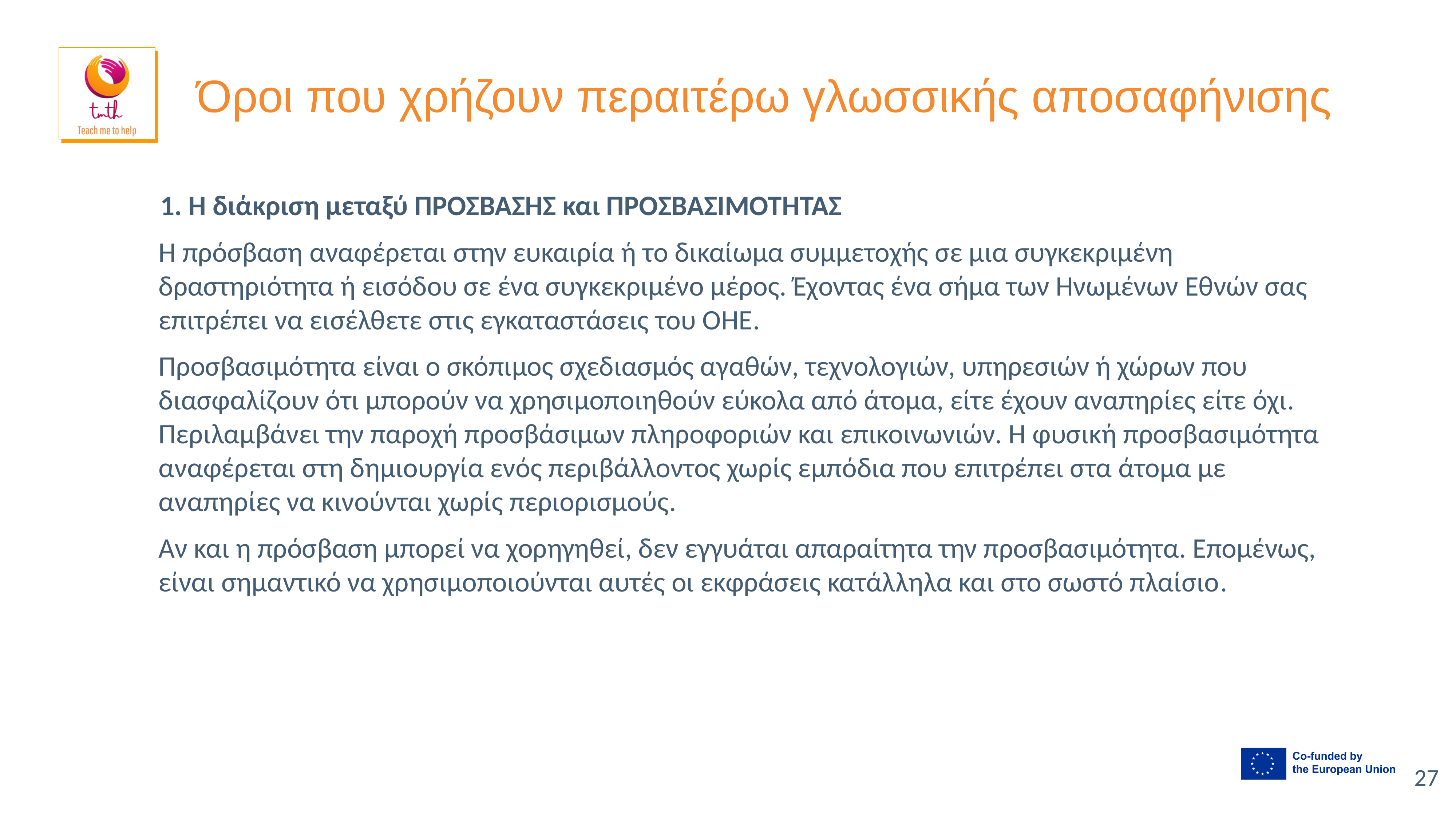

# Όροι που χρήζουν περαιτέρω γλωσσικής αποσαφήνισης
1. Η διάκριση μεταξύ ΠΡΟΣΒΑΣΗΣ και ΠΡΟΣΒΑΣΙΜΟΤΗΤΑΣ
Η πρόσβαση αναφέρεται στην ευκαιρία ή το δικαίωμα συμμετοχής σε μια συγκεκριμένη δραστηριότητα ή εισόδου σε ένα συγκεκριμένο μέρος. Έχοντας ένα σήμα των Ηνωμένων Εθνών σας επιτρέπει να εισέλθετε στις εγκαταστάσεις του ΟΗΕ.
Προσβασιμότητα είναι ο σκόπιμος σχεδιασμός αγαθών, τεχνολογιών, υπηρεσιών ή χώρων που διασφαλίζουν ότι μπορούν να χρησιμοποιηθούν εύκολα από άτομα, είτε έχουν αναπηρίες είτε όχι. Περιλαμβάνει την παροχή προσβάσιμων πληροφοριών και επικοινωνιών. Η φυσική προσβασιμότητα αναφέρεται στη δημιουργία ενός περιβάλλοντος χωρίς εμπόδια που επιτρέπει στα άτομα με αναπηρίες να κινούνται χωρίς περιορισμούς.
Αν και η πρόσβαση μπορεί να χορηγηθεί, δεν εγγυάται απαραίτητα την προσβασιμότητα. Επομένως, είναι σημαντικό να χρησιμοποιούνται αυτές οι εκφράσεις κατάλληλα και στο σωστό πλαίσιο.
27